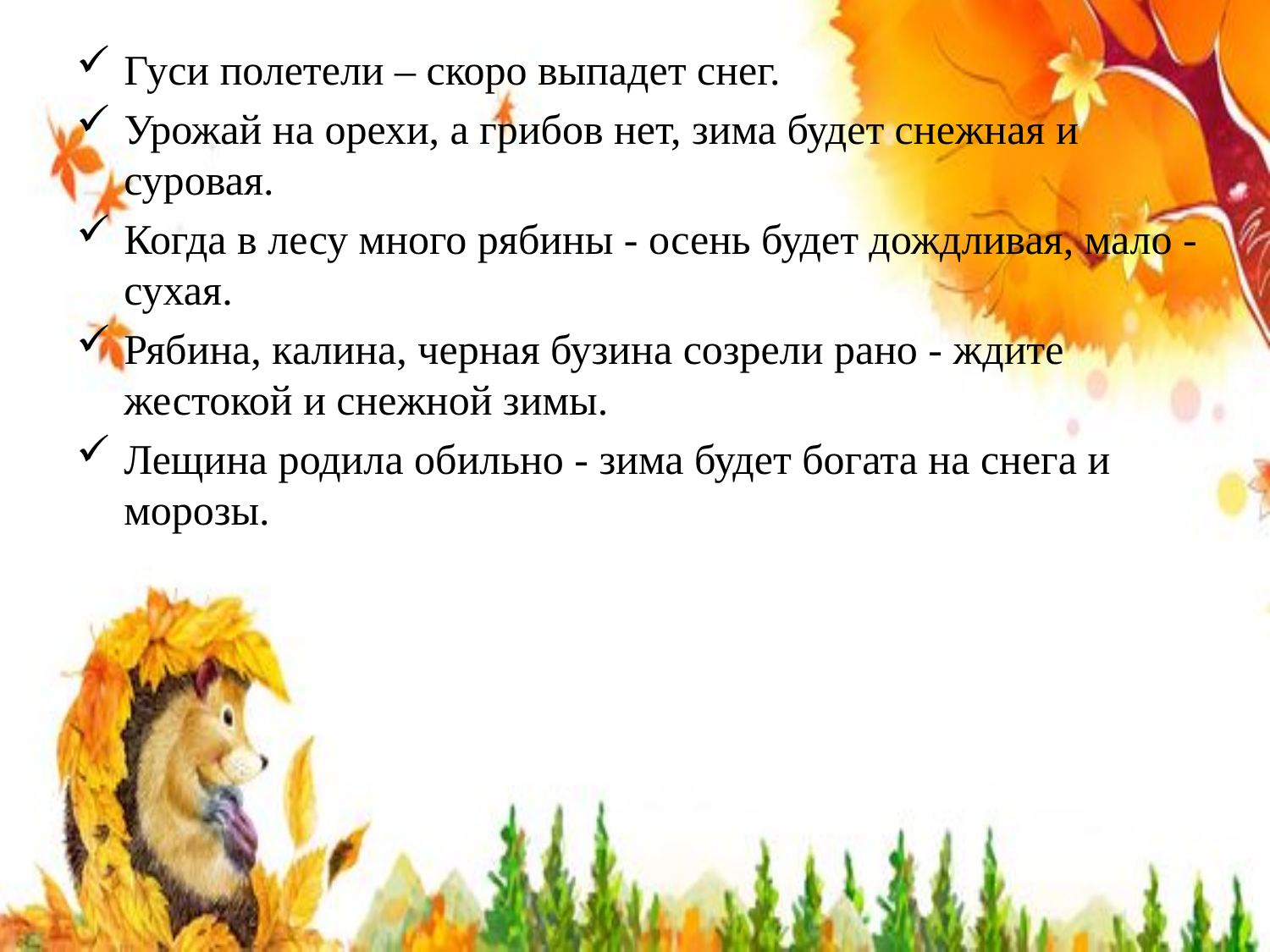

Гуси полетели – скоро выпадет снег.
Урожай на орехи, а грибов нет, зима будет снежная и суровая.
Когда в лесу много рябины - осень будет дождливая, мало - сухая.
Рябина, калина, черная бузина созрели рано - ждите жестокой и снежной зимы.
Лещина родила обильно - зима будет богата на снега и морозы.